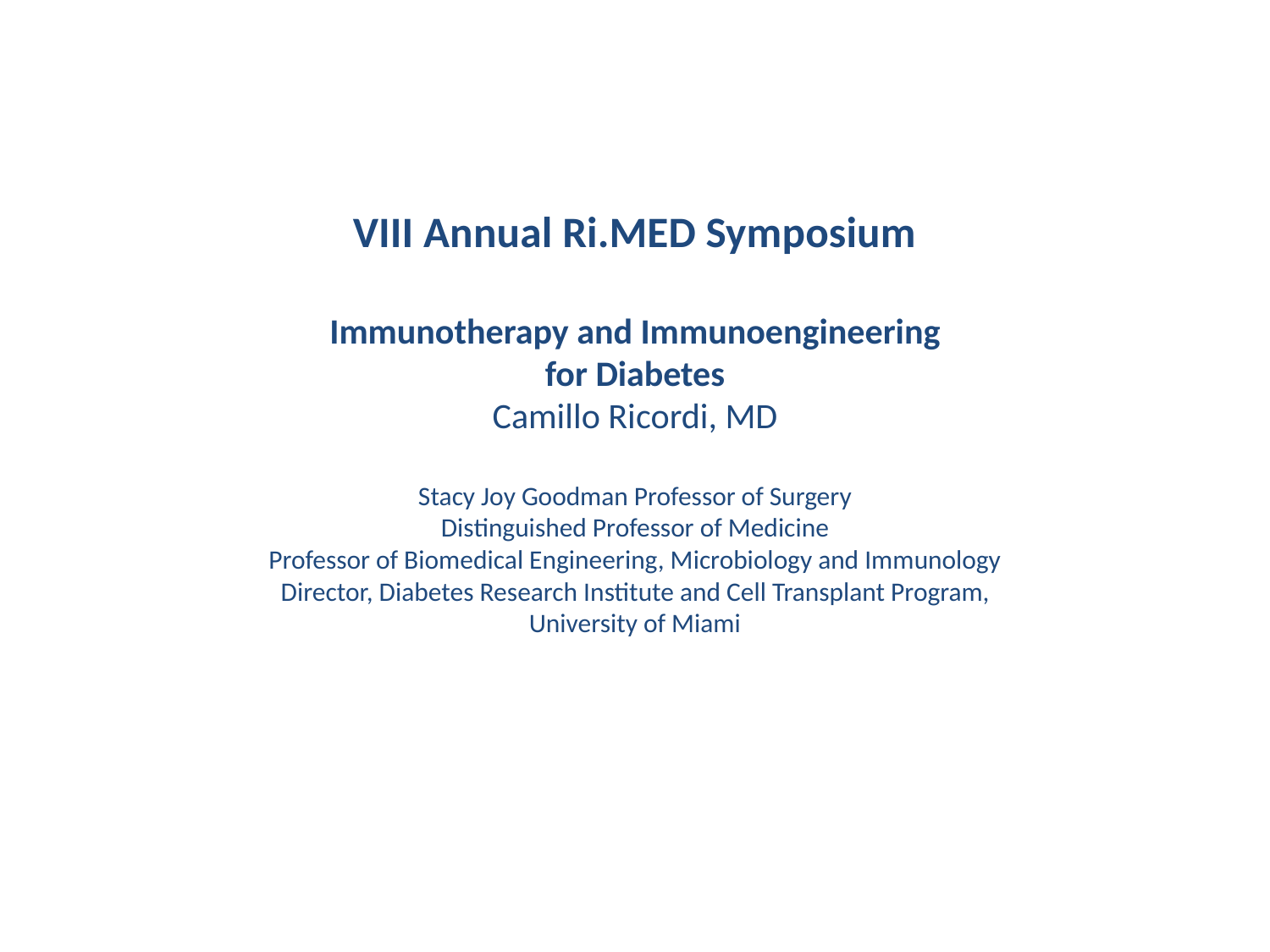

# VIII Annual Ri.MED Symposium Immunotherapy and Immunoengineering for Diabetes Camillo Ricordi, MD Stacy Joy Goodman Professor of Surgery Distinguished Professor of Medicine Professor of Biomedical Engineering, Microbiology and Immunology Director, Diabetes Research Institute and Cell Transplant Program, University of Miami